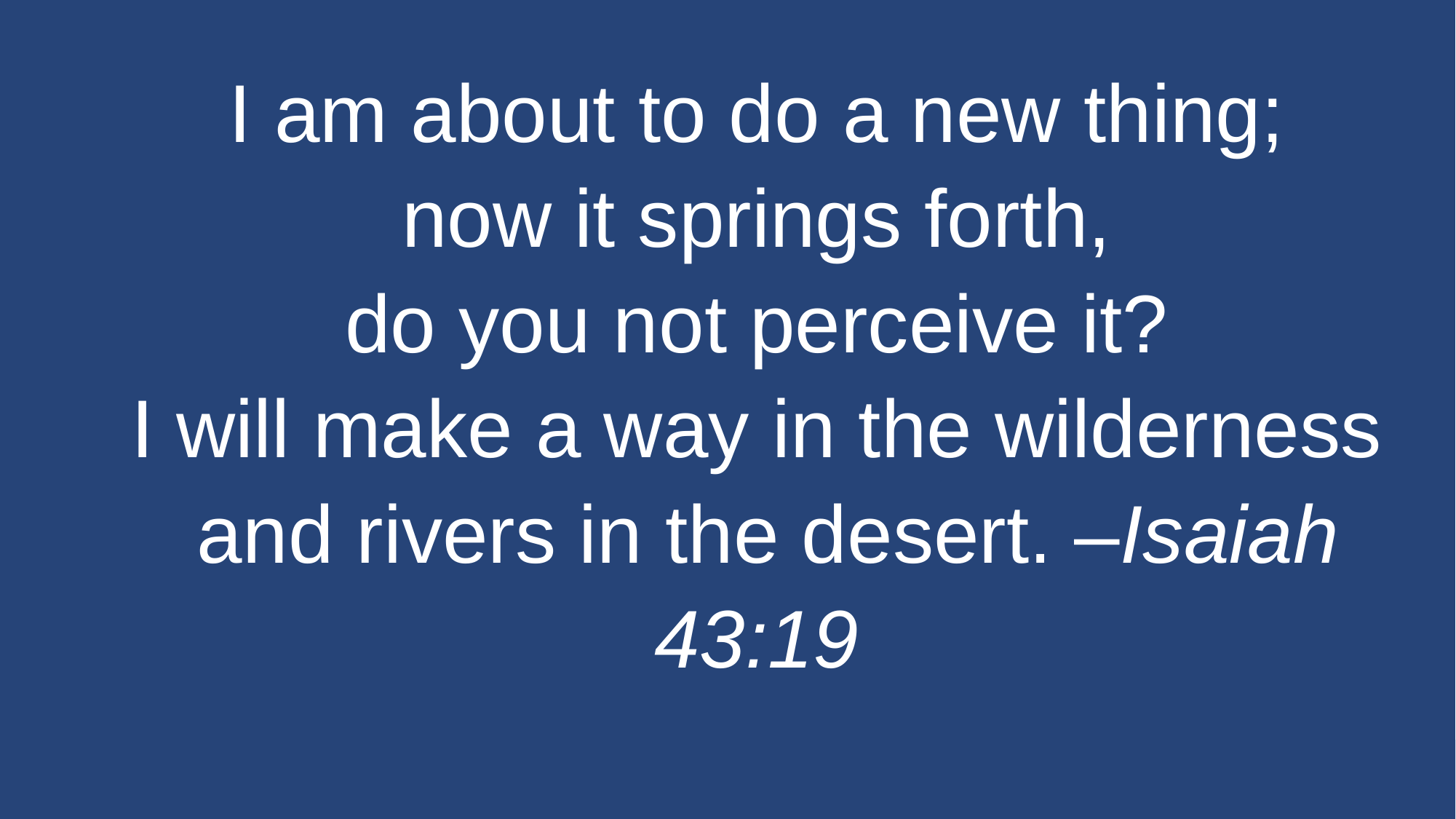

I am about to do a new thing;
 now it springs forth,
do you not perceive it?
I will make a way in the wilderness
 and rivers in the desert. –Isaiah 43:19